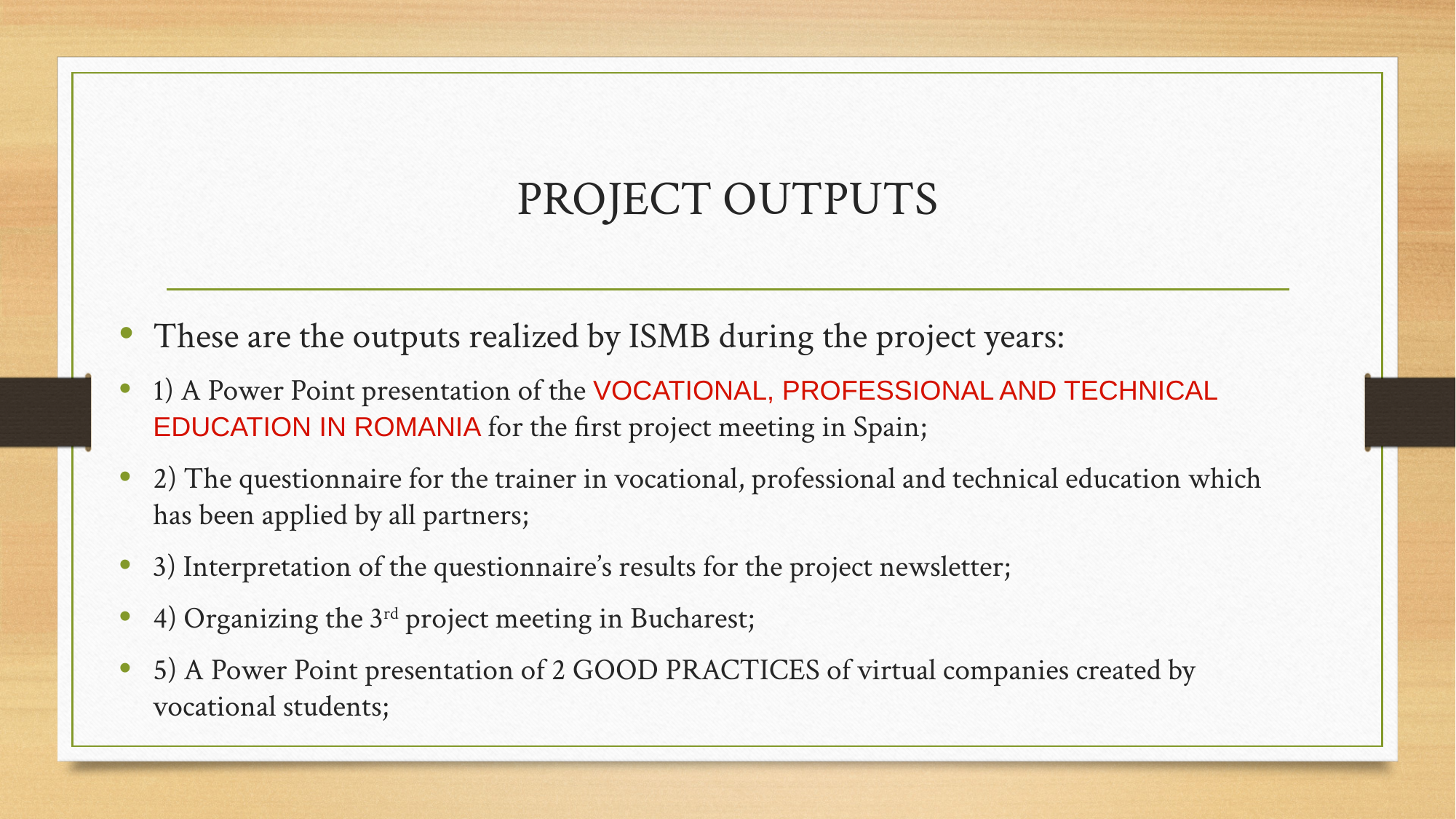

PROJECT OUTPUTS
These are the outputs realized by ISMB during the project years:
1) A Power Point presentation of the VOCATIONAL, PROFESSIONAL AND TECHNICAL EDUCATION IN ROMANIA for the first project meeting in Spain;
2) The questionnaire for the trainer in vocational, professional and technical education which has been applied by all partners;
3) Interpretation of the questionnaire’s results for the project newsletter;
4) Organizing the 3rd project meeting in Bucharest;
5) A Power Point presentation of 2 GOOD PRACTICES of virtual companies created by vocational students;